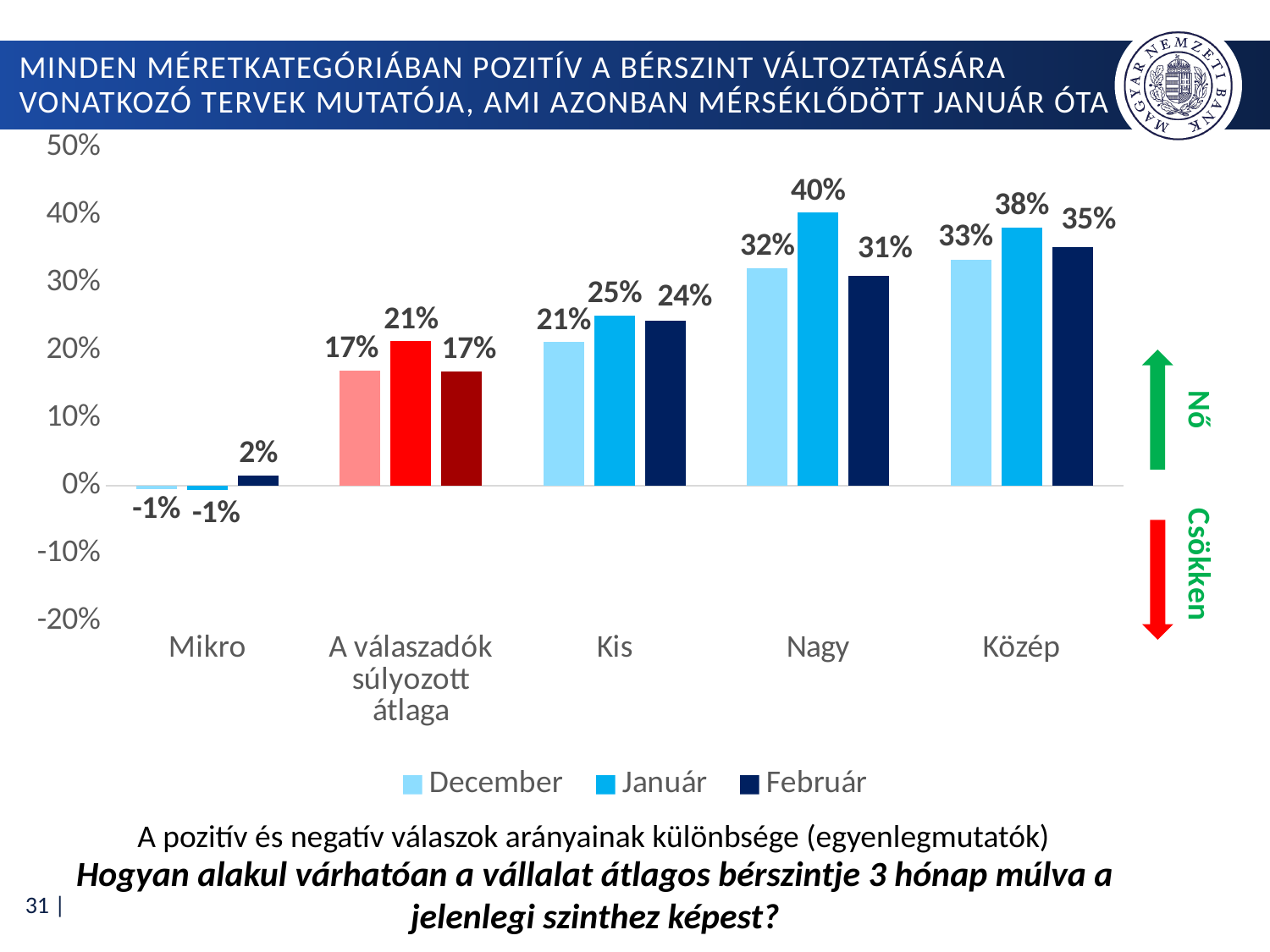

# Minden méretkategóriában pozitív a bérszint változtatására vonatkozó tervek mutatója, ami azonban mérséklődött január óta

### Chart

| Category | December | Január | Február |
|---|---|---|---|
| Mikro | -0.005376344086021501 | -0.006896551724137945 | 0.015055008685581947 |
| A válaszadók súlyozott átlaga | 0.1703703134809727 | 0.213252106920296 | 0.16882899330415652 |
| Kis | 0.21188118811881185 | 0.2515923566878981 | 0.24364406779661016 |
| Nagy | 0.32142857142857145 | 0.40350877192982454 | 0.3103448275862069 |
| Közép | 0.33333333333333337 | 0.3818181818181818 | 0.3529411764705882 |
A pozitív és negatív válaszok arányainak különbsége (egyenlegmutatók)
Hogyan alakul várhatóan a vállalat átlagos bérszintje 3 hónap múlva a jelenlegi szinthez képest?